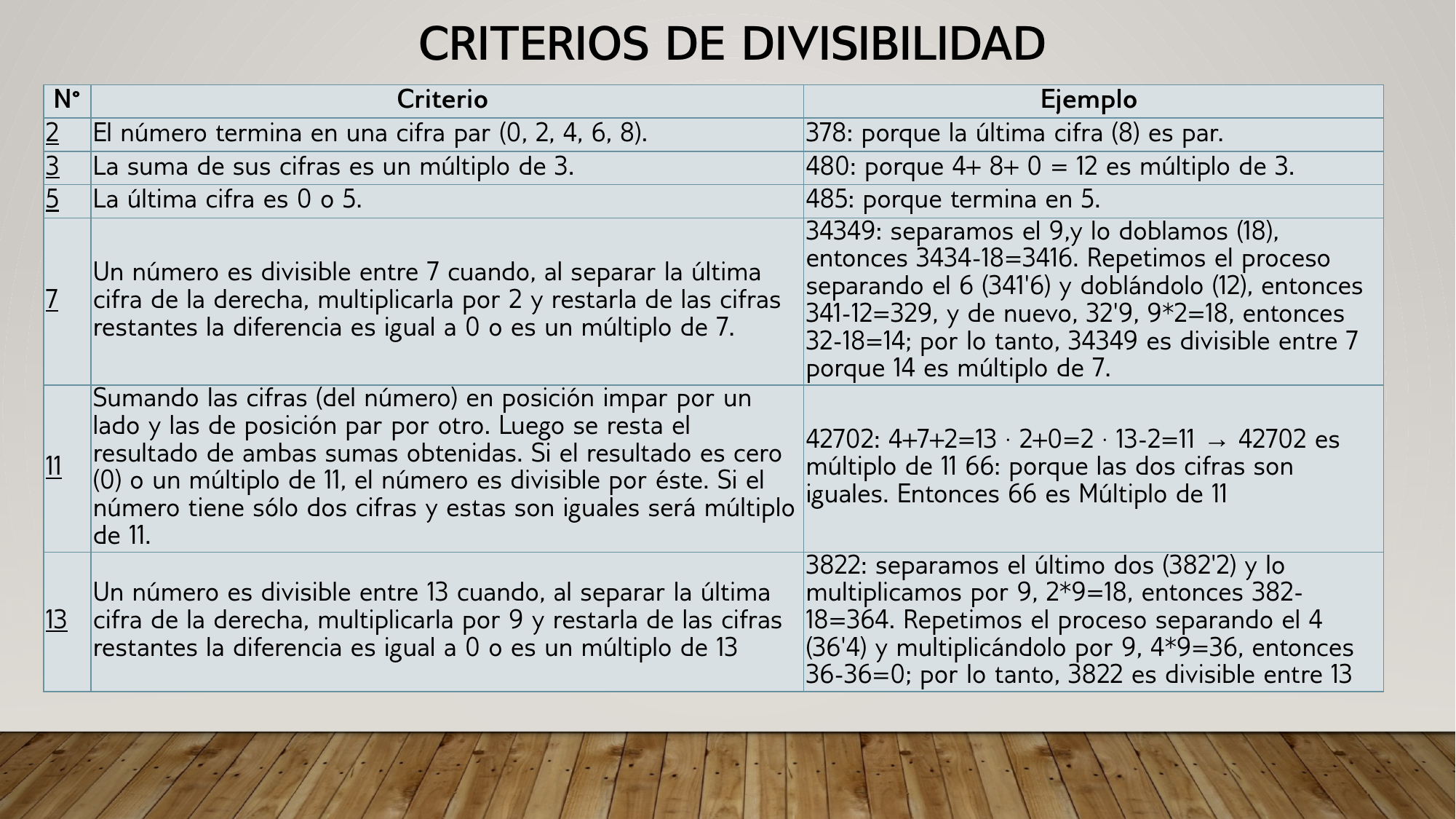

# Criterios de divisibilidad
| N° | Criterio | Ejemplo |
| --- | --- | --- |
| 2 | El número termina en una cifra par (0, 2, 4, 6, 8). | 378: porque la última cifra (8) es par. |
| 3 | La suma de sus cifras es un múltiplo de 3. | 480: porque 4+ 8+ 0 = 12 es múltiplo de 3. |
| 5 | La última cifra es 0 o 5. | 485: porque termina en 5. |
| 7 | Un número es divisible entre 7 cuando, al separar la última cifra de la derecha, multiplicarla por 2 y restarla de las cifras restantes la diferencia es igual a 0 o es un múltiplo de 7. | 34349: separamos el 9,y lo doblamos (18), entonces 3434-18=3416. Repetimos el proceso separando el 6 (341'6) y doblándolo (12), entonces 341-12=329, y de nuevo, 32'9, 9\*2=18, entonces 32-18=14; por lo tanto, 34349 es divisible entre 7 porque 14 es múltiplo de 7. |
| 11 | Sumando las cifras (del número) en posición impar por un lado y las de posición par por otro. Luego se resta el resultado de ambas sumas obtenidas. Si el resultado es cero (0) o un múltiplo de 11, el número es divisible por éste. Si el número tiene sólo dos cifras y estas son iguales será múltiplo de 11. | 42702: 4+7+2=13 · 2+0=2 · 13-2=11 → 42702 es múltiplo de 11 66: porque las dos cifras son iguales. Entonces 66 es Múltiplo de 11 |
| 13 | Un número es divisible entre 13 cuando, al separar la última cifra de la derecha, multiplicarla por 9 y restarla de las cifras restantes la diferencia es igual a 0 o es un múltiplo de 13 | 3822: separamos el último dos (382'2) y lo multiplicamos por 9, 2\*9=18, entonces 382-18=364. Repetimos el proceso separando el 4 (36'4) y multiplicándolo por 9, 4\*9=36, entonces 36-36=0; por lo tanto, 3822 es divisible entre 13 |